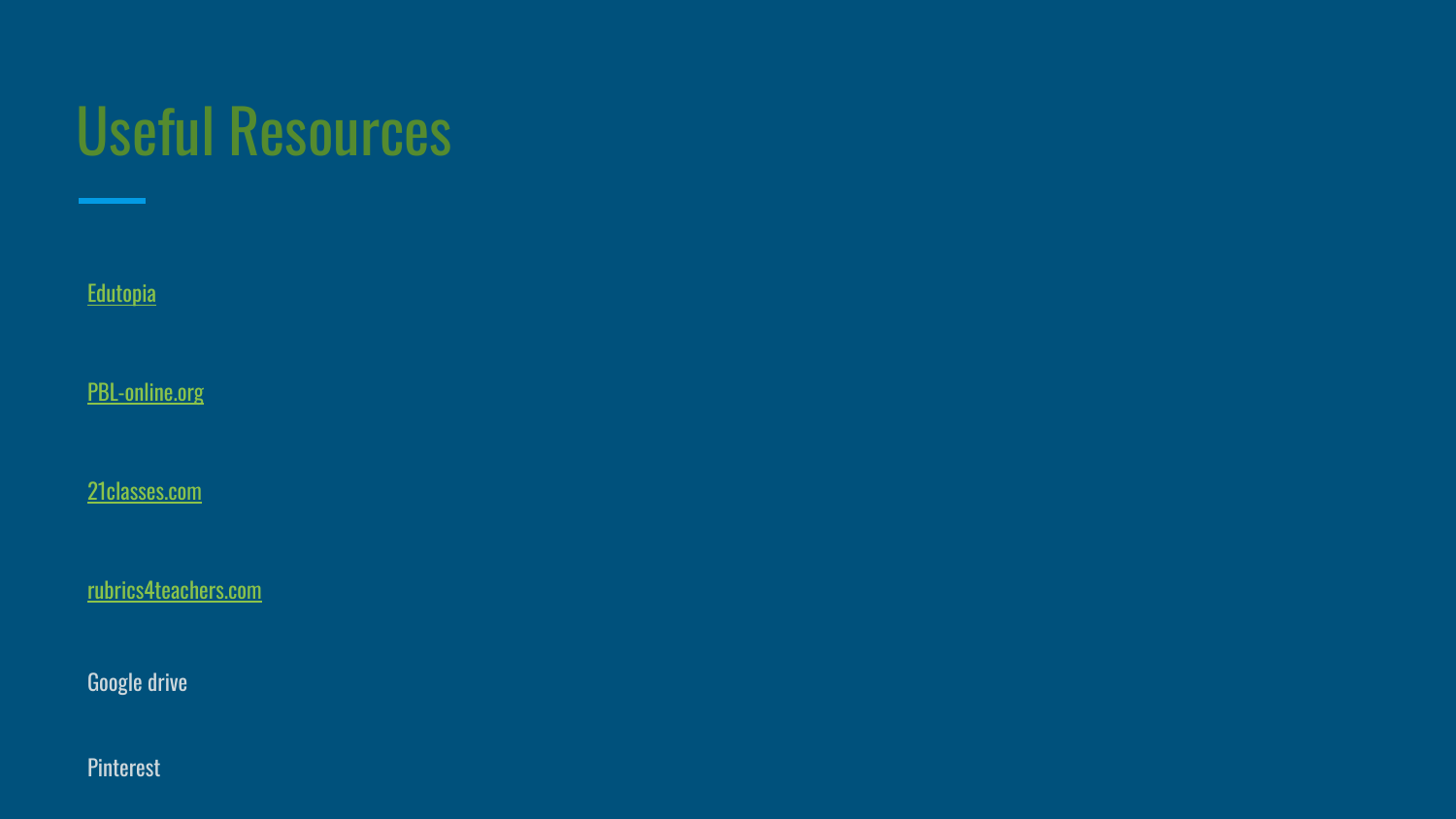

# Useful Resources
Edutopia
PBL-online.org
21classes.com
rubrics4teachers.com
Google drive
Pinterest